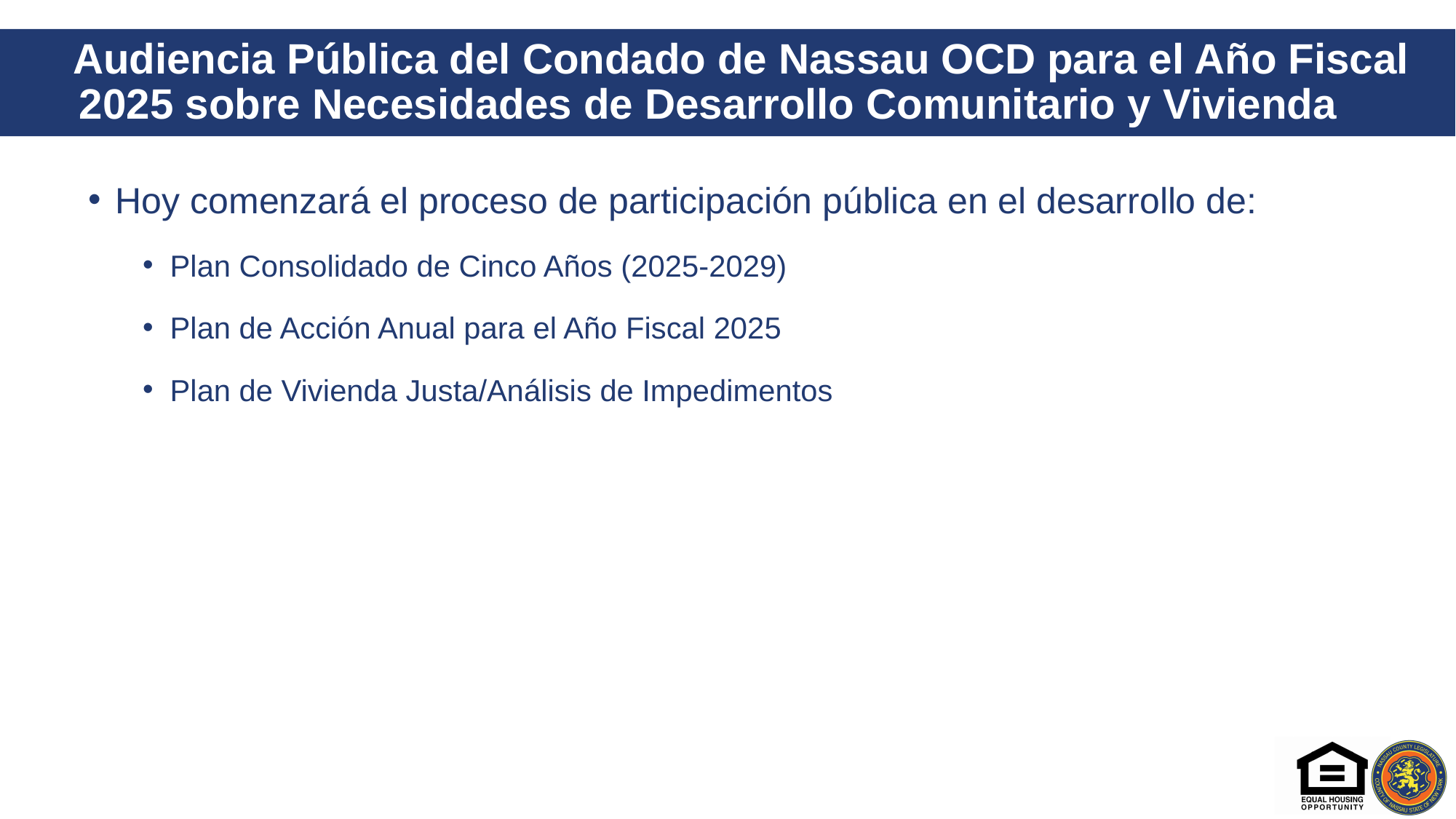

# Audiencia Pública del Condado de Nassau OCD para el Año Fiscal 2025 sobre Necesidades de Desarrollo Comunitario y Vivienda
Hoy comenzará el proceso de participación pública en el desarrollo de:
Plan Consolidado de Cinco Años (2025-2029)
Plan de Acción Anual para el Año Fiscal 2025
Plan de Vivienda Justa/Análisis de Impedimentos